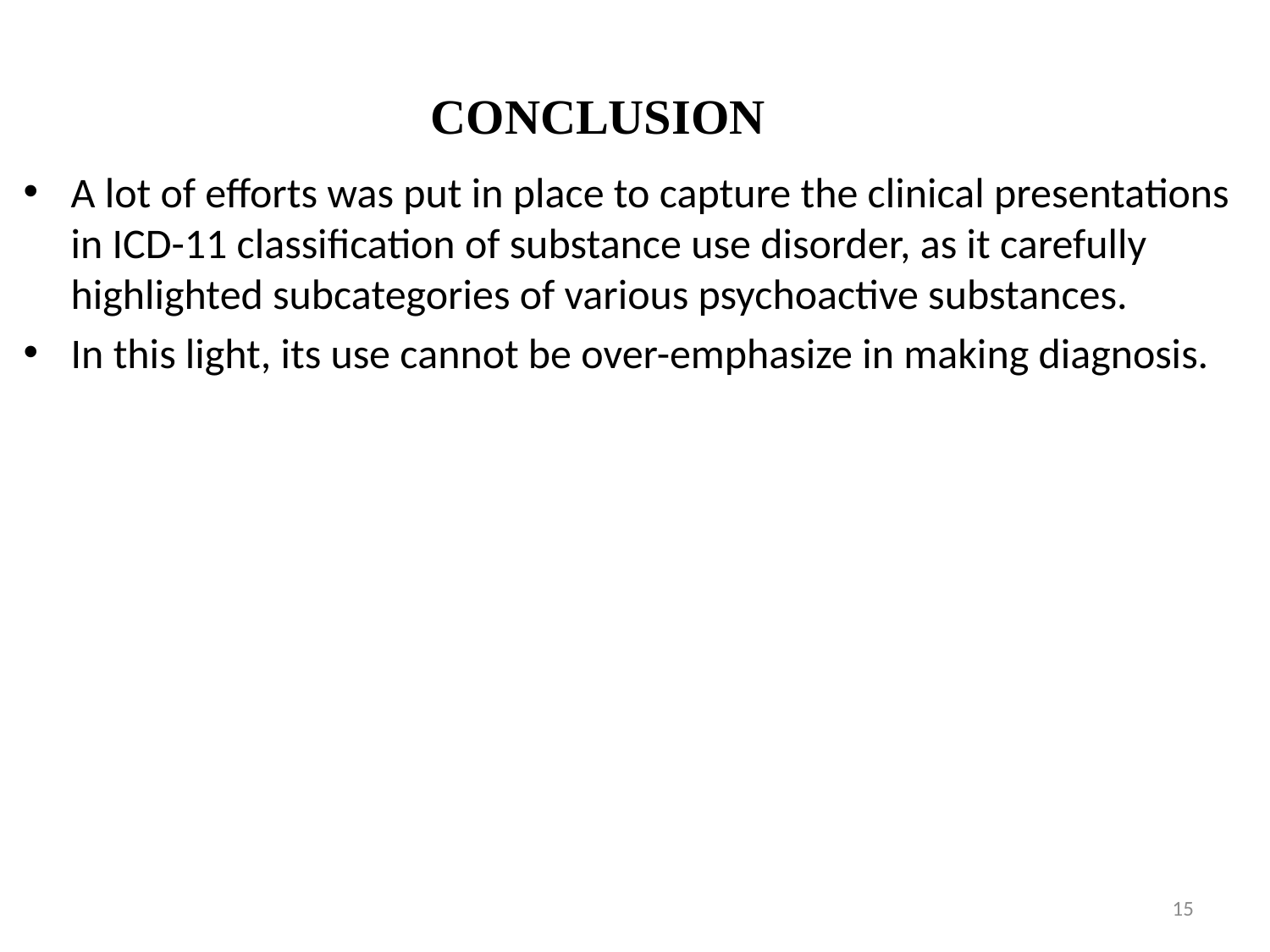

# CONCLUSION
A lot of efforts was put in place to capture the clinical presentations in ICD-11 classification of substance use disorder, as it carefully highlighted subcategories of various psychoactive substances.
In this light, its use cannot be over-emphasize in making diagnosis.
15